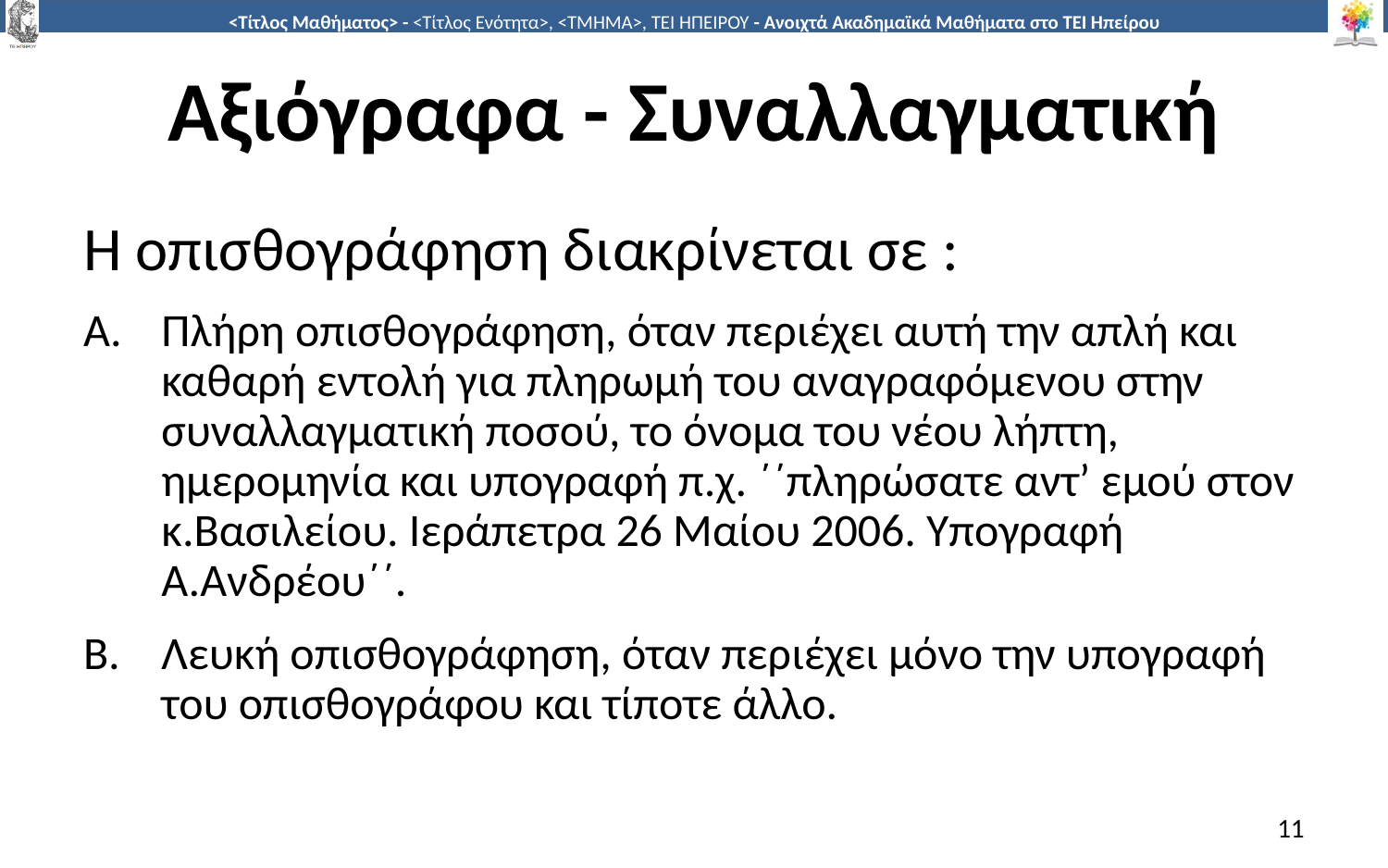

# Αξιόγραφα - Συναλλαγματική
Η οπισθογράφηση διακρίνεται σε :
Πλήρη οπισθογράφηση, όταν περιέχει αυτή την απλή και καθαρή εντολή για πληρωμή του αναγραφόμενου στην συναλλαγματική ποσού, το όνομα του νέου λήπτη, ημερομηνία και υπογραφή π.χ. ΄΄πληρώσατε αντ’ εμού στον κ.Βασιλείου. Ιεράπετρα 26 Μαίου 2006. Υπογραφή Α.Ανδρέου΄΄.
Λευκή οπισθογράφηση, όταν περιέχει μόνο την υπογραφή του οπισθογράφου και τίποτε άλλο.

11